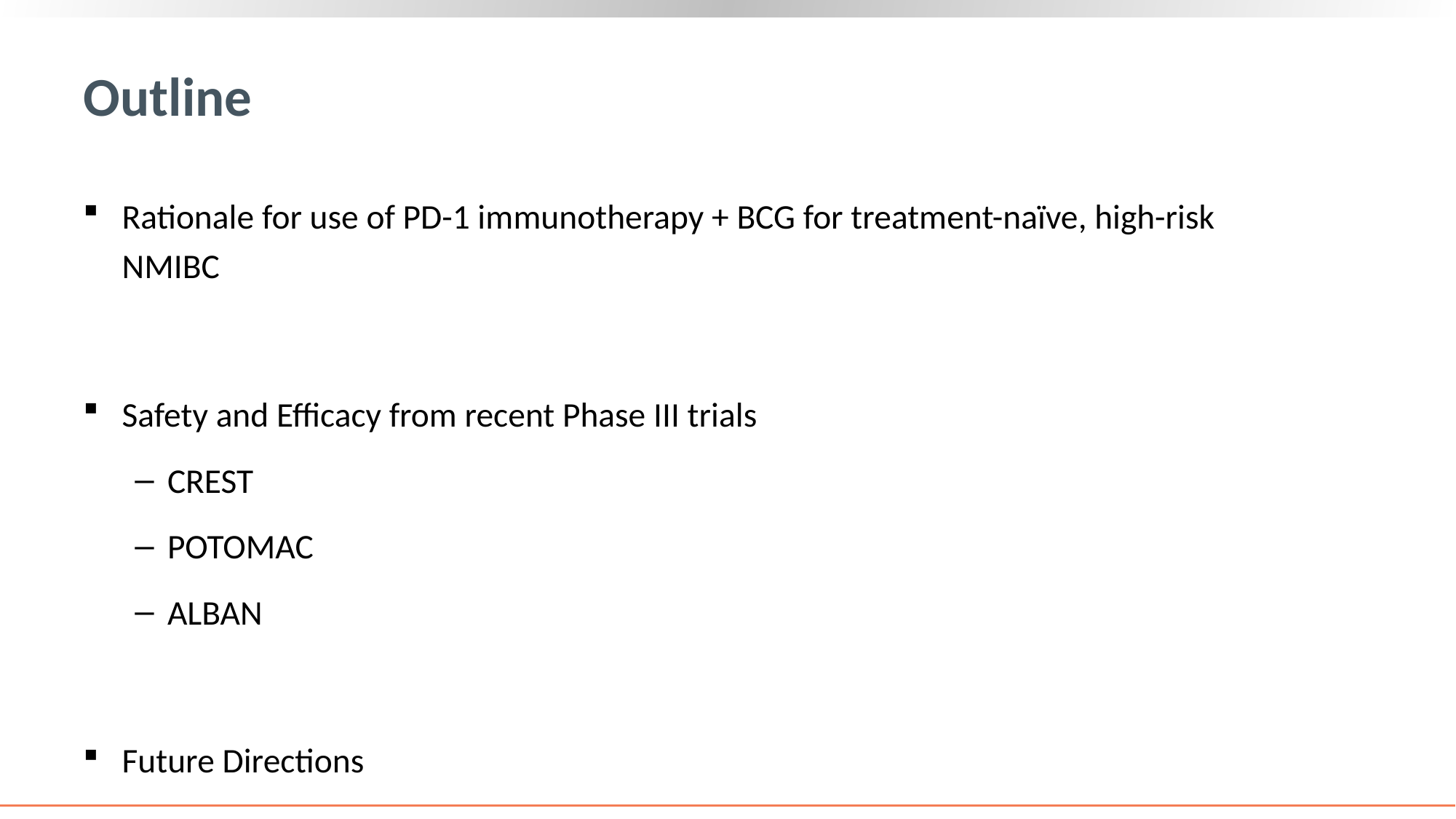

# Outline
Rationale for use of PD-1 immunotherapy + BCG for treatment-naïve, high-risk NMIBC

Safety and Efficacy from recent Phase III trials
CREST
POTOMAC
ALBAN

Future Directions